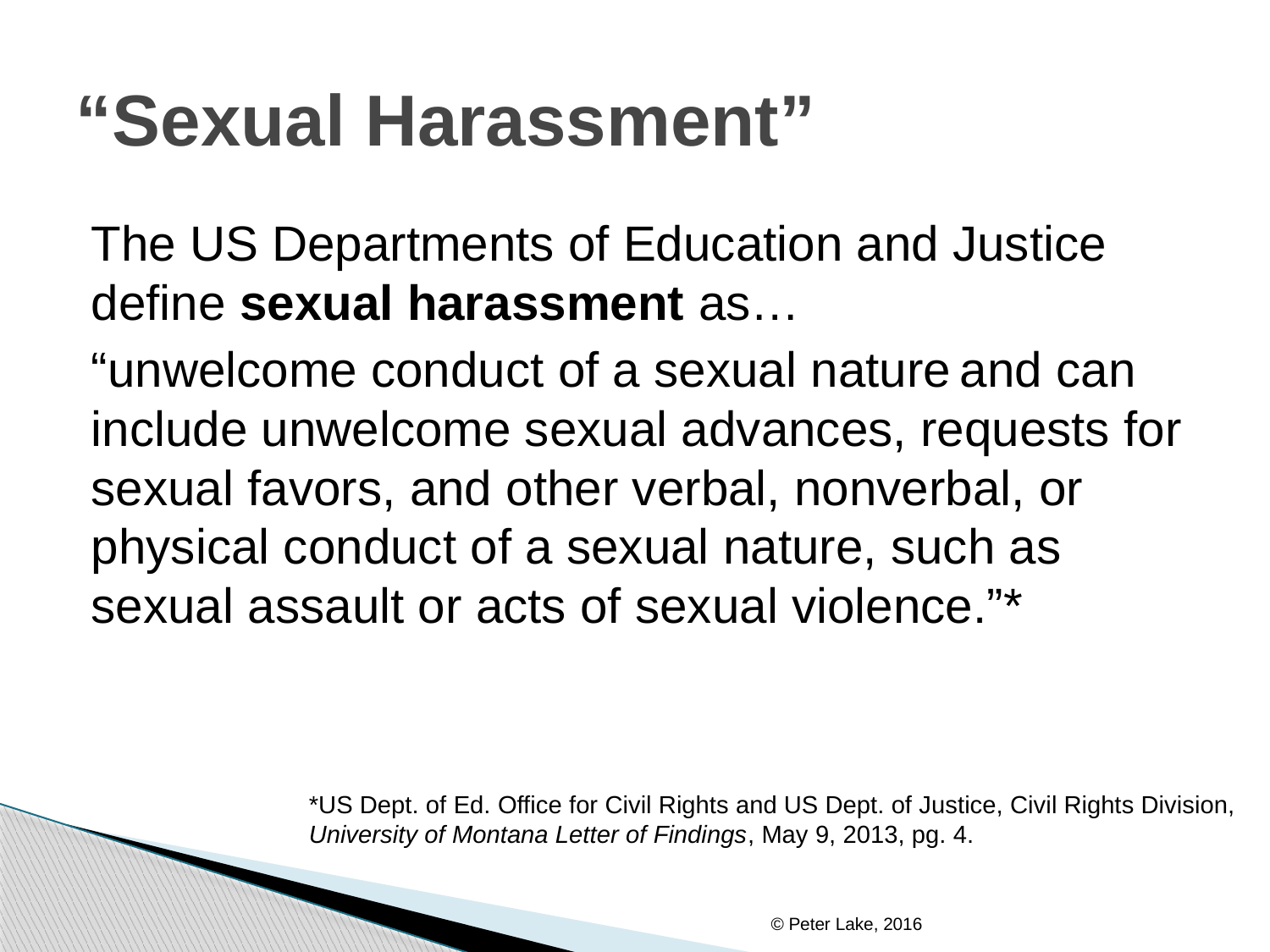

# “Sexual Harassment”
The US Departments of Education and Justice define sexual harassment as…
“unwelcome conduct of a sexual nature and can include unwelcome sexual advances, requests for sexual favors, and other verbal, nonverbal, or physical conduct of a sexual nature, such as sexual assault or acts of sexual violence.”*

*US Dept. of Ed. Office for Civil Rights and US Dept. of Justice, Civil Rights Division, University of Montana Letter of Findings, May 9, 2013, pg. 4.
© Peter Lake, 2016